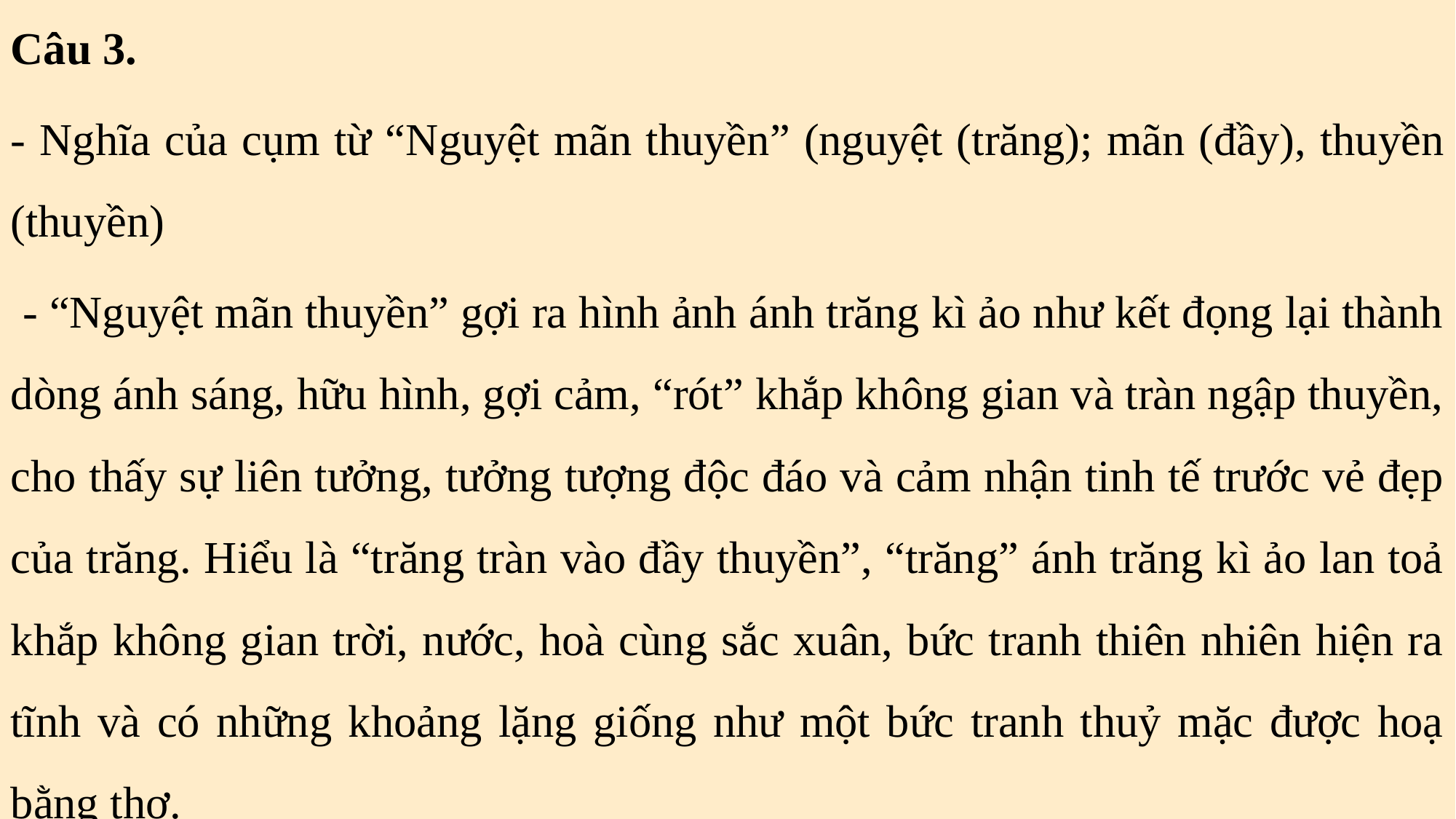

Câu 3.
- Nghĩa của cụm từ “Nguyệt mãn thuyền” (nguyệt (trăng); mãn (đầy), thuyền (thuyền)
 - “Nguyệt mãn thuyền” gợi ra hình ảnh ánh trăng kì ảo như kết đọng lại thành dòng ánh sáng, hữu hình, gợi cảm, “rót” khắp không gian và tràn ngập thuyền, cho thấy sự liên tưởng, tưởng tượng độc đáo và cảm nhận tinh tế trước vẻ đẹp của trăng. Hiểu là “trăng tràn vào đầy thuyền”, “trăng” ánh trăng kì ảo lan toả khắp không gian trời, nước, hoà cùng sắc xuân, bức tranh thiên nhiên hiện ra tĩnh và có những khoảng lặng giống như một bức tranh thuỷ mặc được hoạ bằng thơ.